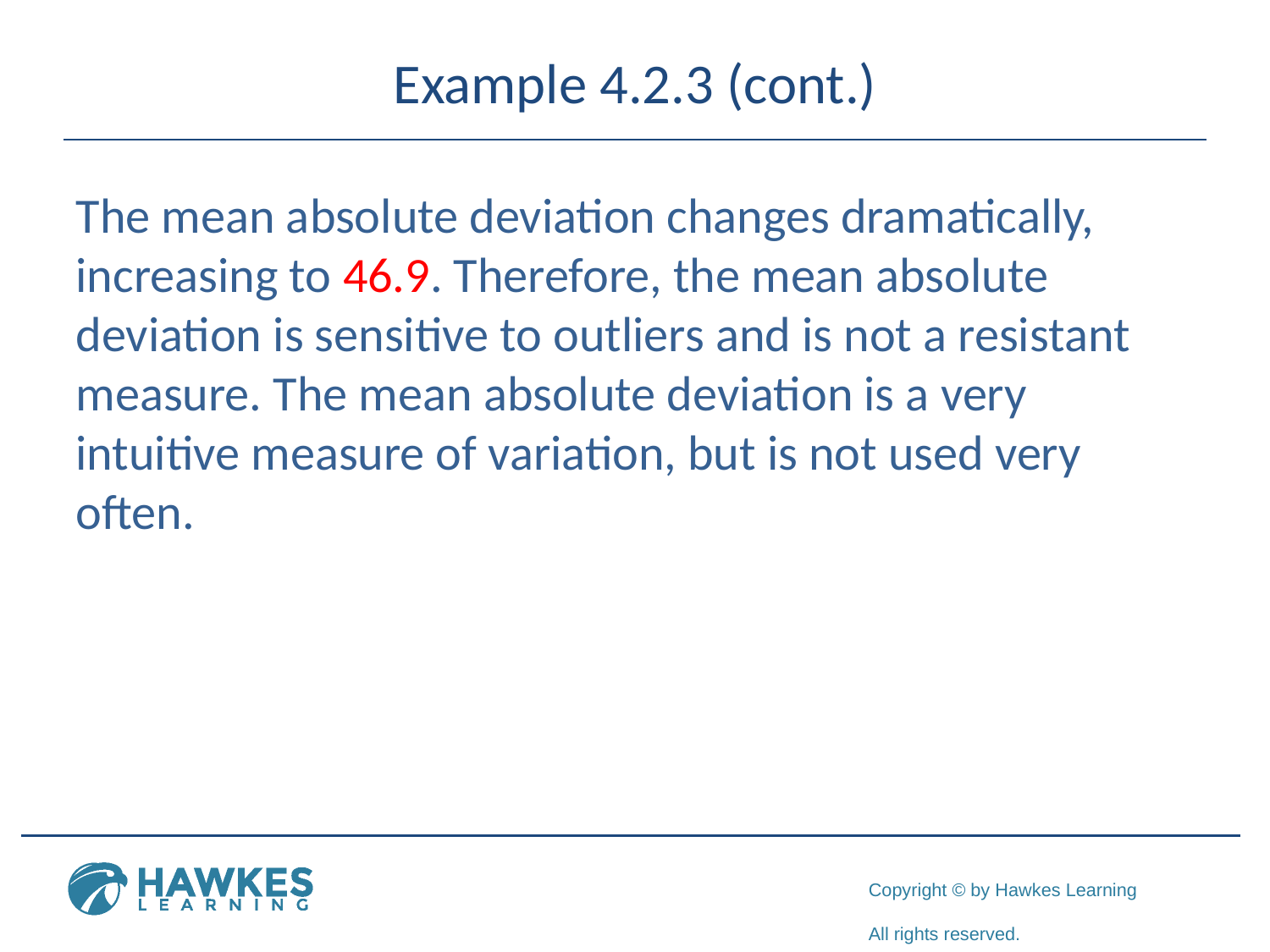

# Example 4.2.3 (cont.)
The mean absolute deviation changes dramatically, increasing to 46.9. Therefore, the mean absolute deviation is sensitive to outliers and is not a resistant measure. The mean absolute deviation is a very intuitive measure of variation, but is not used very often.